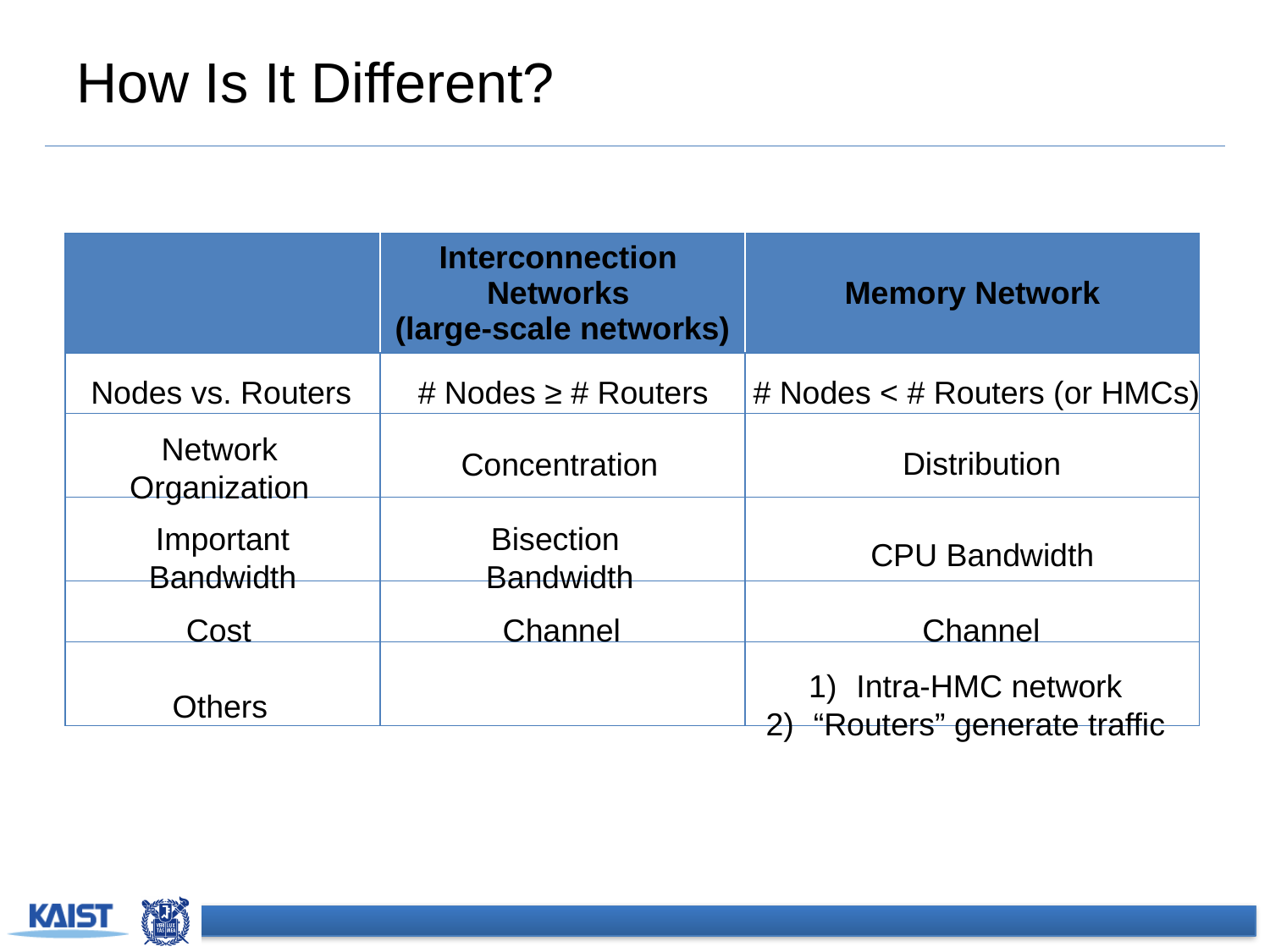

# How Is It Different?

|  | Interconnection Networks (large-scale networks) | Memory Network |
| --- | --- | --- |
|  |  |  |
|  |  |  |
|  |  |  |
|  |  |  |
|  |  |  |
Nodes vs. Routers
# Nodes ≥ # Routers
# Nodes < # Routers (or HMCs)
Network
Organization
Distribution
Concentration
Important
Bandwidth
Bisection
Bandwidth
CPU Bandwidth
Cost
Channel
Channel
Intra-HMC network
“Routers” generate traffic
Others